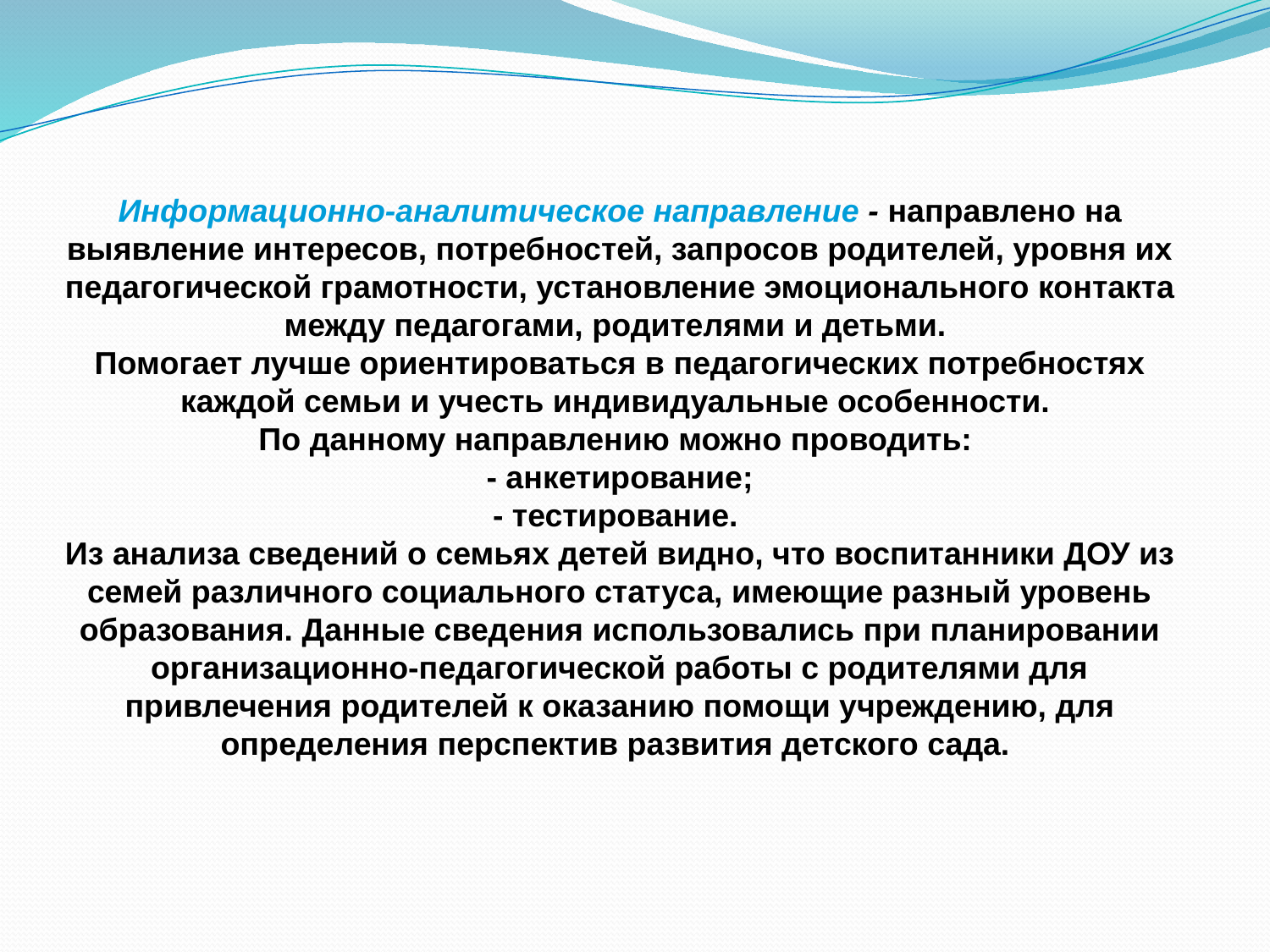

Информационно-аналитическое направление - направлено на выявление интересов, потребностей, запросов родителей, уровня их педагогической грамотности, установление эмоционального контакта между педагогами, родителями и детьми.
Помогает лучше ориентироваться в педагогических потребностях каждой семьи и учесть индивидуальные особенности.
По данному направлению можно проводить:
- анкетирование;
- тестирование.
Из анализа сведений о семьях детей видно, что воспитанники ДОУ из семей различного социального статуса, имеющие разный уровень образования. Данные сведения использовались при планировании организационно-педагогической работы с родителями для привлечения родителей к оказанию помощи учреждению, для определения перспектив развития детского сада.